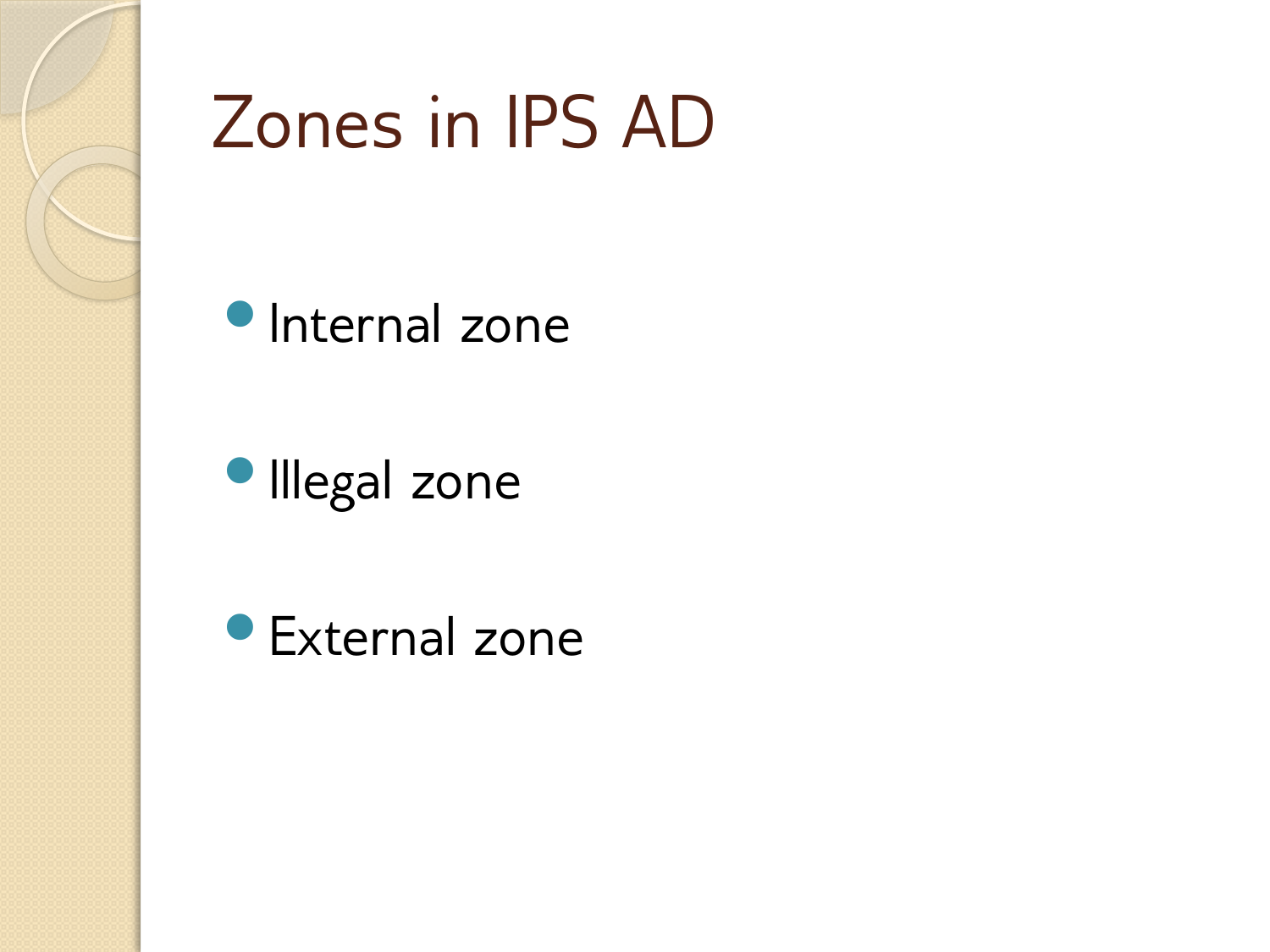

# Zones in IPS AD

Internal zone

Illegal zone

External zone